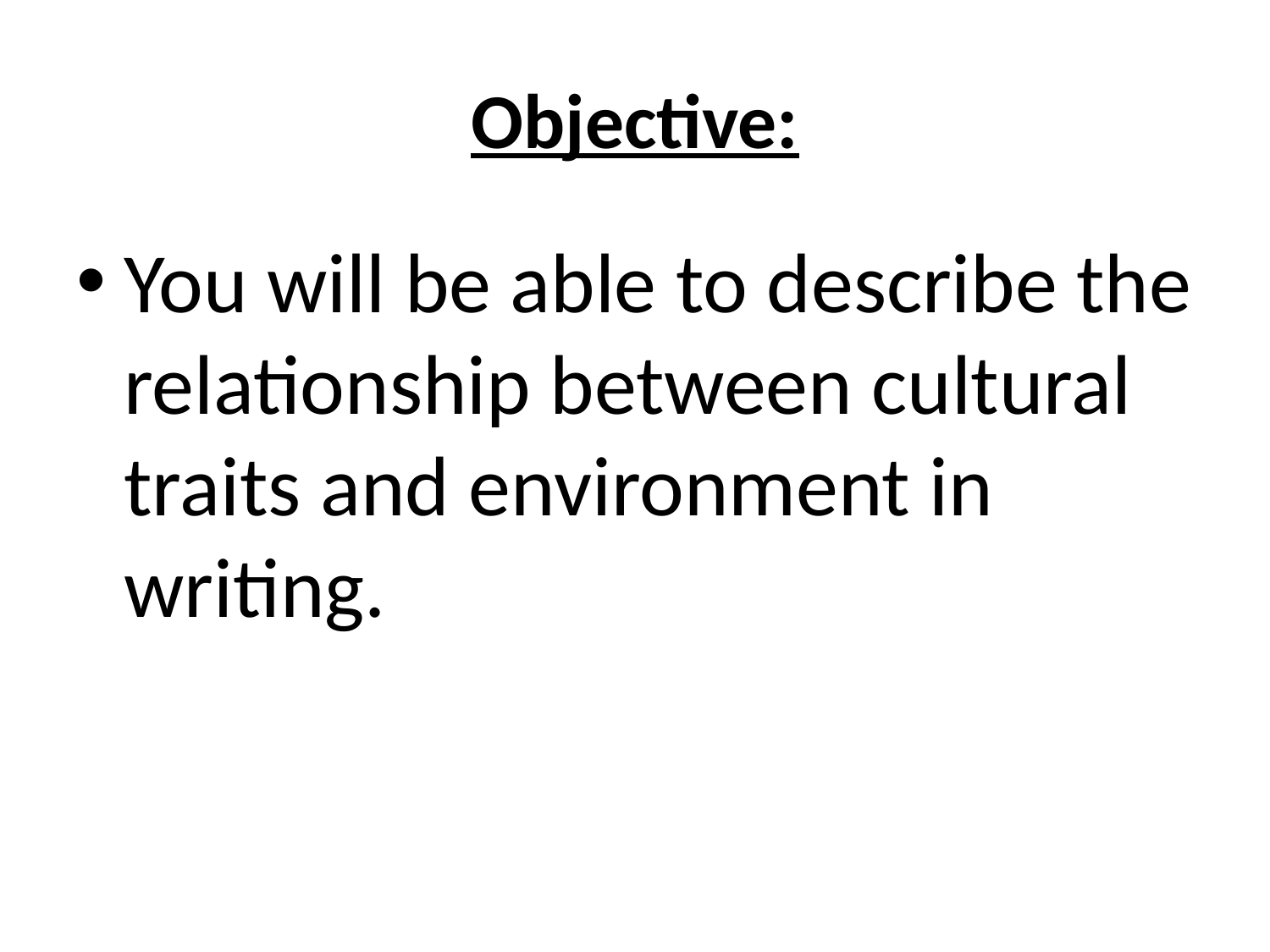

# Objective:
You will be able to describe the relationship between cultural traits and environment in writing.